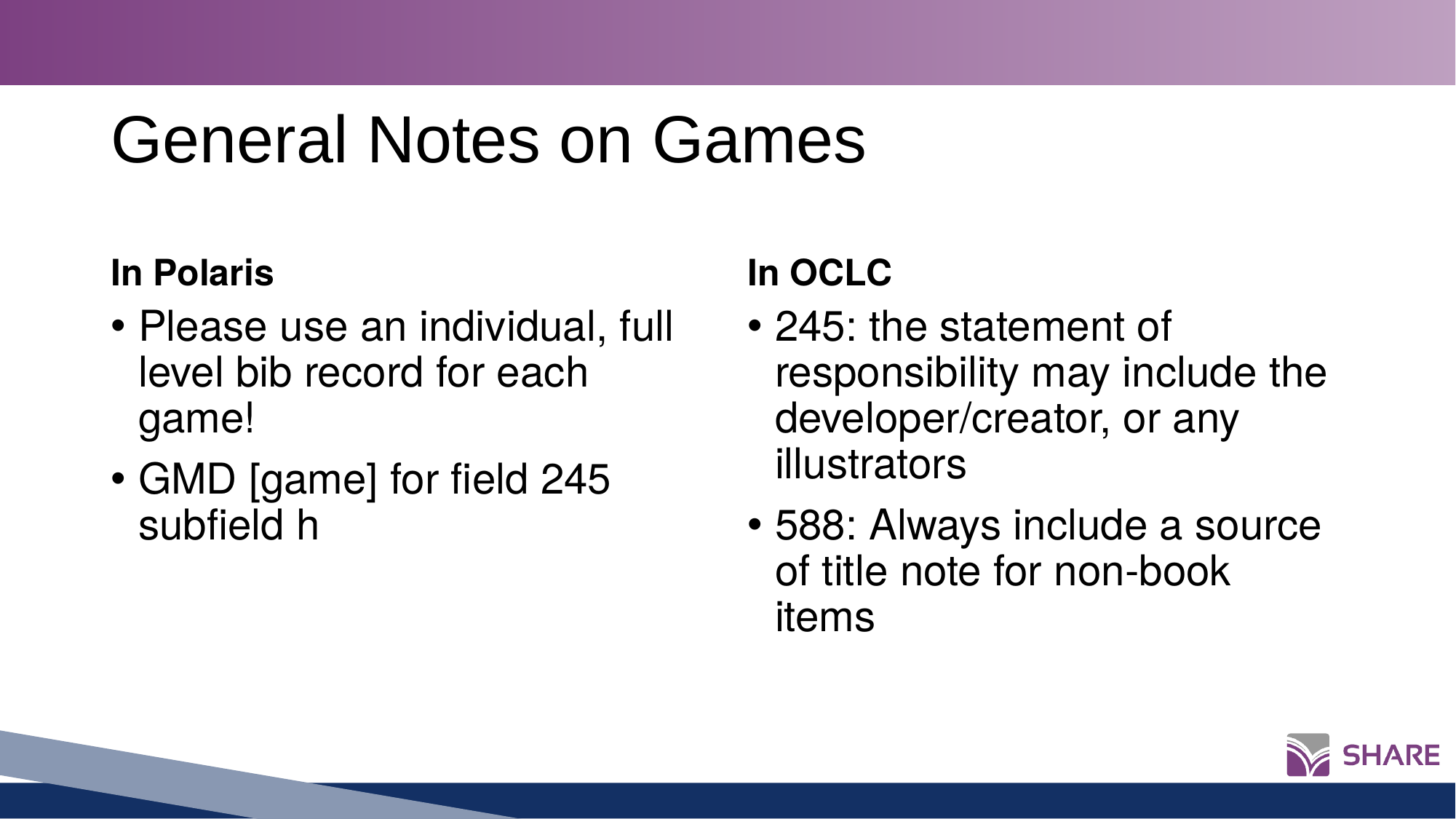

# General Notes on Games
In Polaris
In OCLC
Please use an individual, full level bib record for each game!
GMD [game] for field 245 subfield h
245: the statement of responsibility may include the developer/creator, or any illustrators
588: Always include a source of title note for non-book items